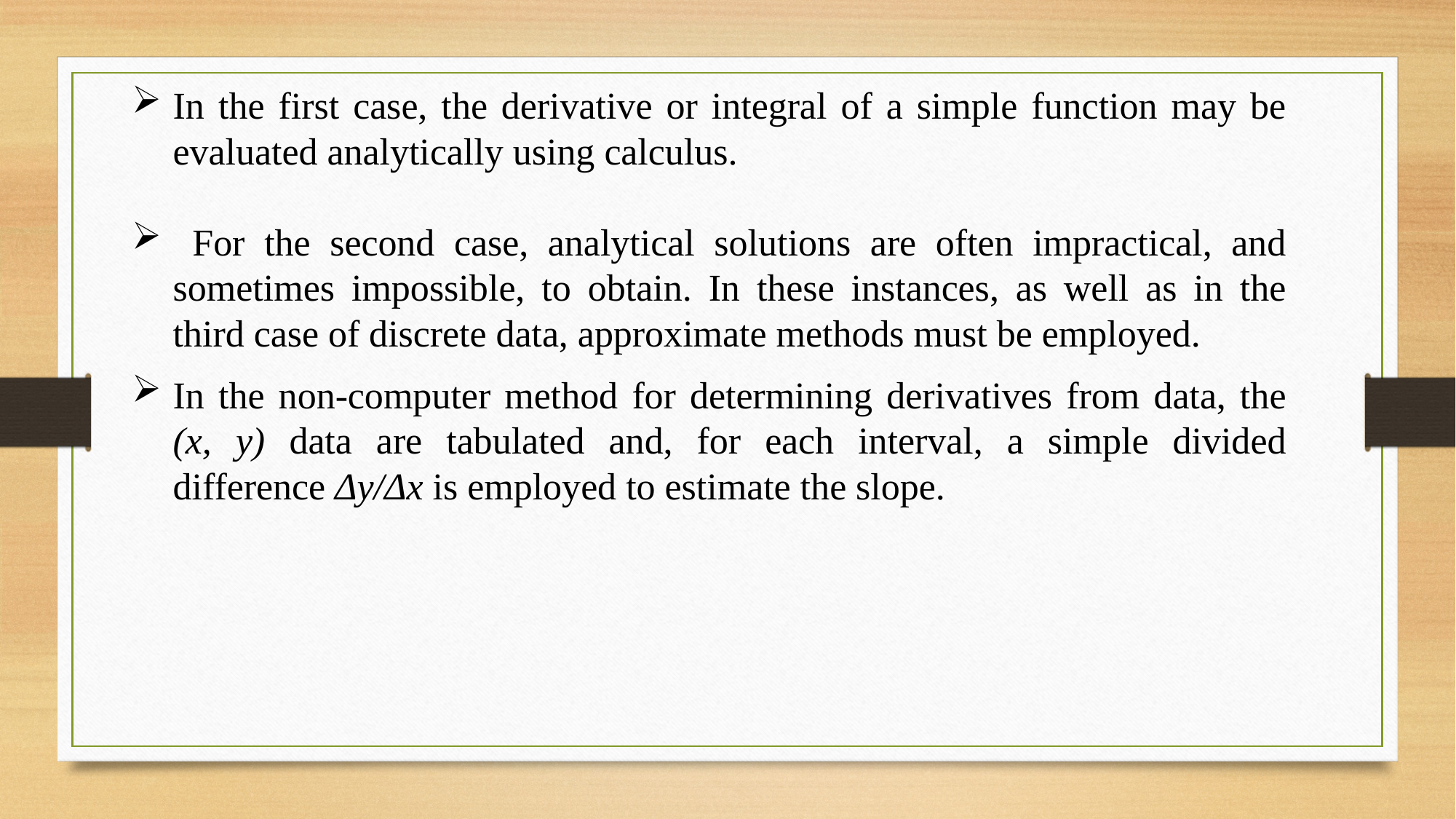

In the first case, the derivative or integral of a simple function may be evaluated analytically using calculus.

 For the second case, analytical solutions are often impractical, and sometimes impossible, to obtain. In these instances, as well as in the third case of discrete data, approximate methods must be employed.
In the non-computer method for determining derivatives from data, the (x, y) data are tabulated and, for each interval, a simple divided difference Δy/Δx is employed to estimate the slope.